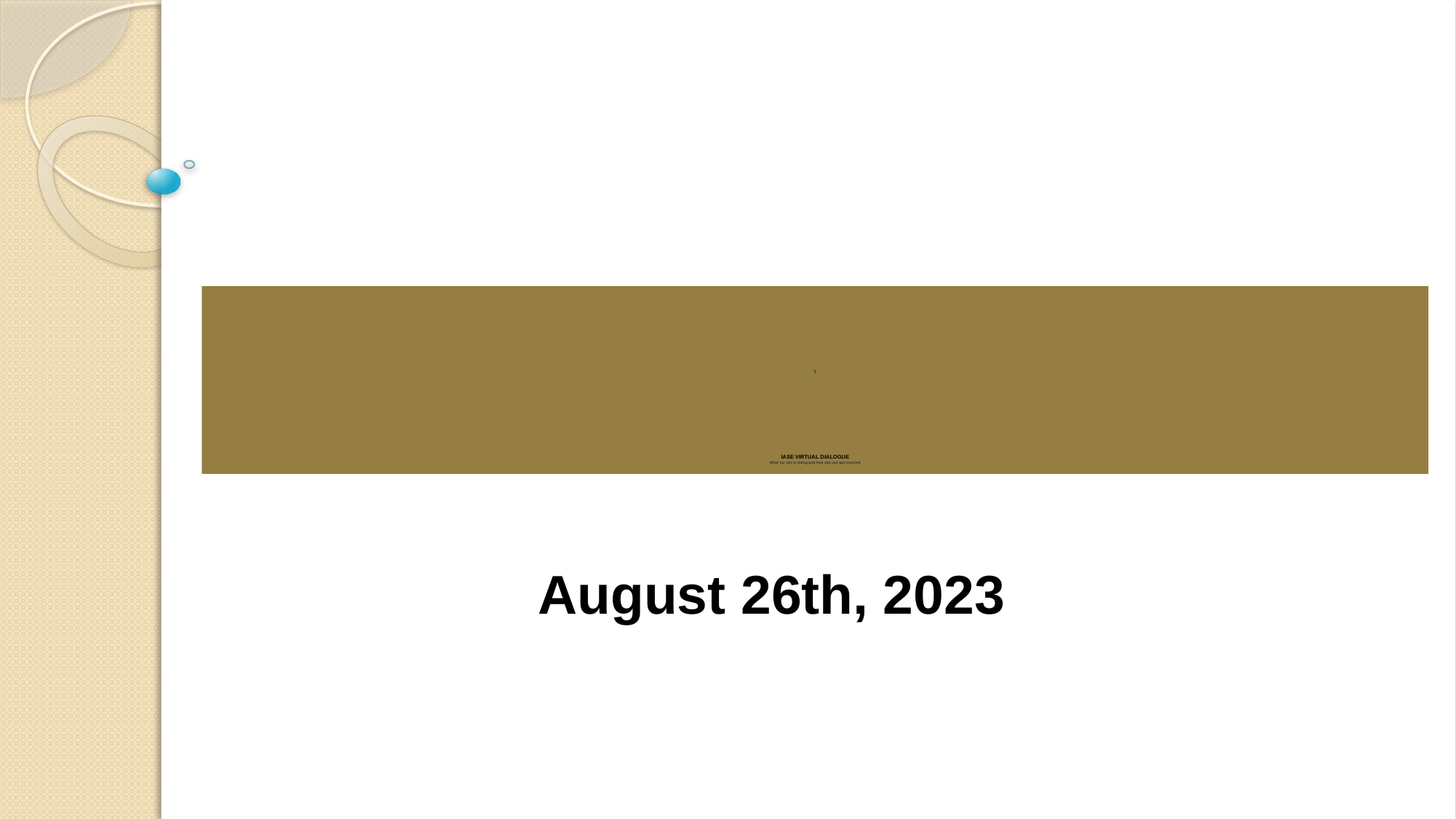

# I IASE VIRTUAL DIALOGUE What my site is doing and how you can get involved
August 26th, 2023